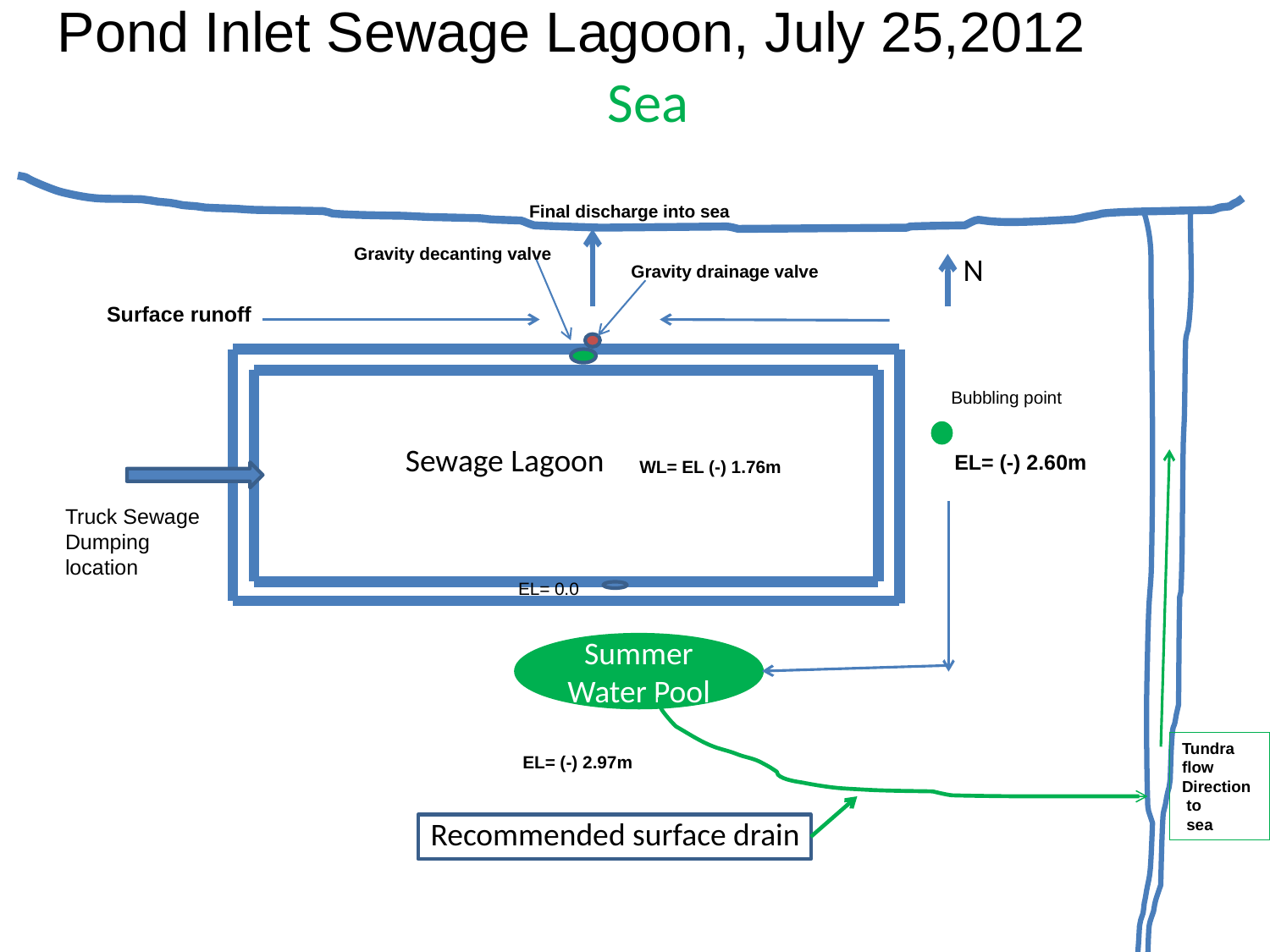

# Pond Inlet Sewage Lagoon, July 25,2012
Sea

Final discharge into sea

Gravity decanting valve
N
Gravity drainage valve
Surface runoff

Bubbling point

Sewage Lagoon
EL= (-) 2.60m
WL= EL (-) 1.76m

Truck Sewage
Dumping location
EL= 0.0

Summer
Water Pool

Tundra
flow
Direction
 to
 sea
EL= (-) 2.97m
Recommended surface drain